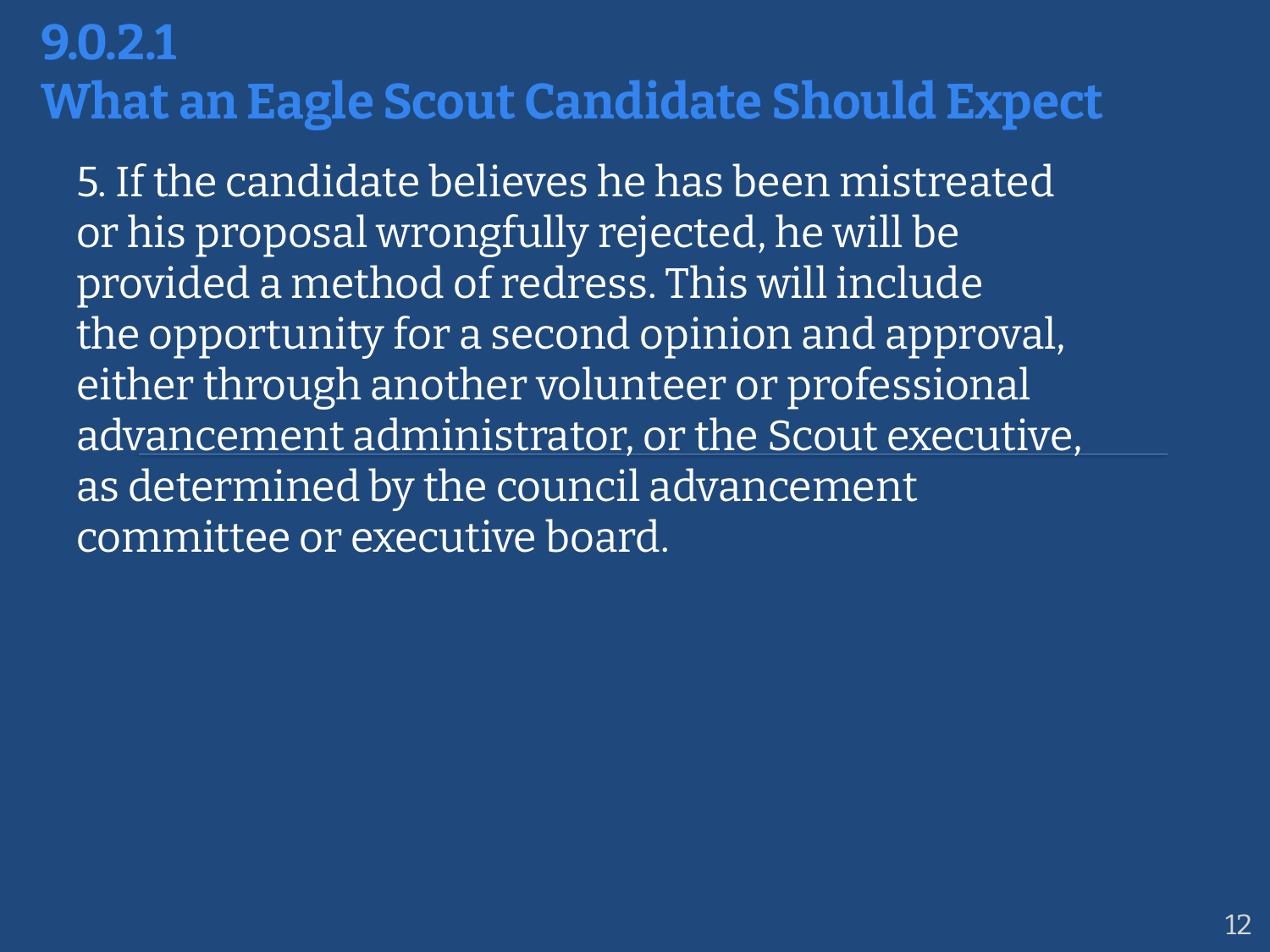

# 9.0.2.1 What an Eagle Scout Candidate Should Expect
5. If the candidate believes he has been mistreated
or his proposal wrongfully rejected, he will be
provided a method of redress. This will include
the opportunity for a second opinion and approval,
either through another volunteer or professional
advancement administrator, or the Scout executive,
as determined by the council advancement
committee or executive board.
12